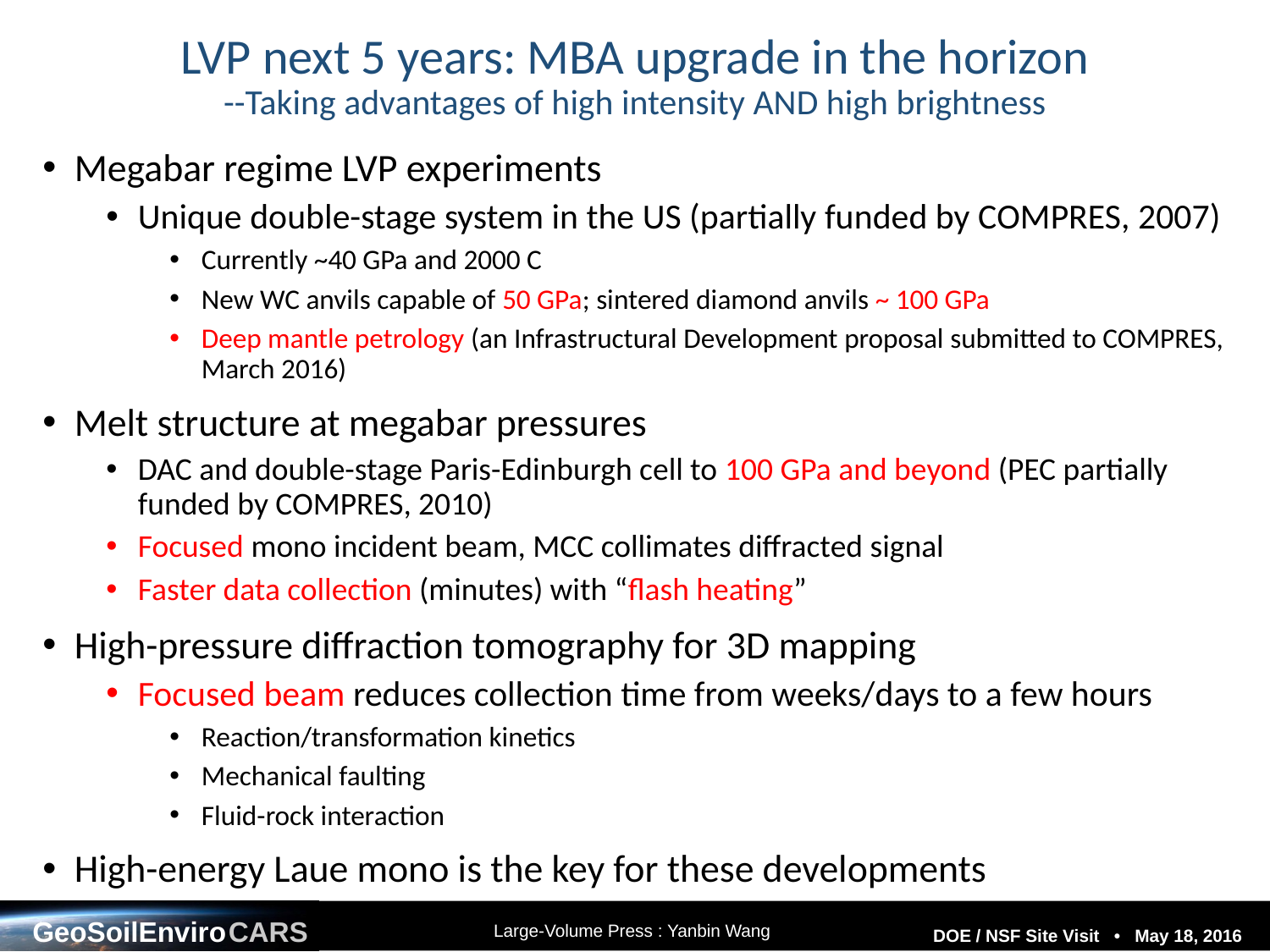

# LVP next 5 years: MBA upgrade in the horizon --Taking advantages of high intensity AND high brightness
Megabar regime LVP experiments
Unique double-stage system in the US (partially funded by COMPRES, 2007)
Currently ~40 GPa and 2000 C
New WC anvils capable of 50 GPa; sintered diamond anvils ~ 100 GPa
Deep mantle petrology (an Infrastructural Development proposal submitted to COMPRES, March 2016)
Melt structure at megabar pressures
DAC and double-stage Paris-Edinburgh cell to 100 GPa and beyond (PEC partially funded by COMPRES, 2010)
Focused mono incident beam, MCC collimates diffracted signal
Faster data collection (minutes) with “flash heating”
High-pressure diffraction tomography for 3D mapping
Focused beam reduces collection time from weeks/days to a few hours
Reaction/transformation kinetics
Mechanical faulting
Fluid-rock interaction
High-energy Laue mono is the key for these developments
8